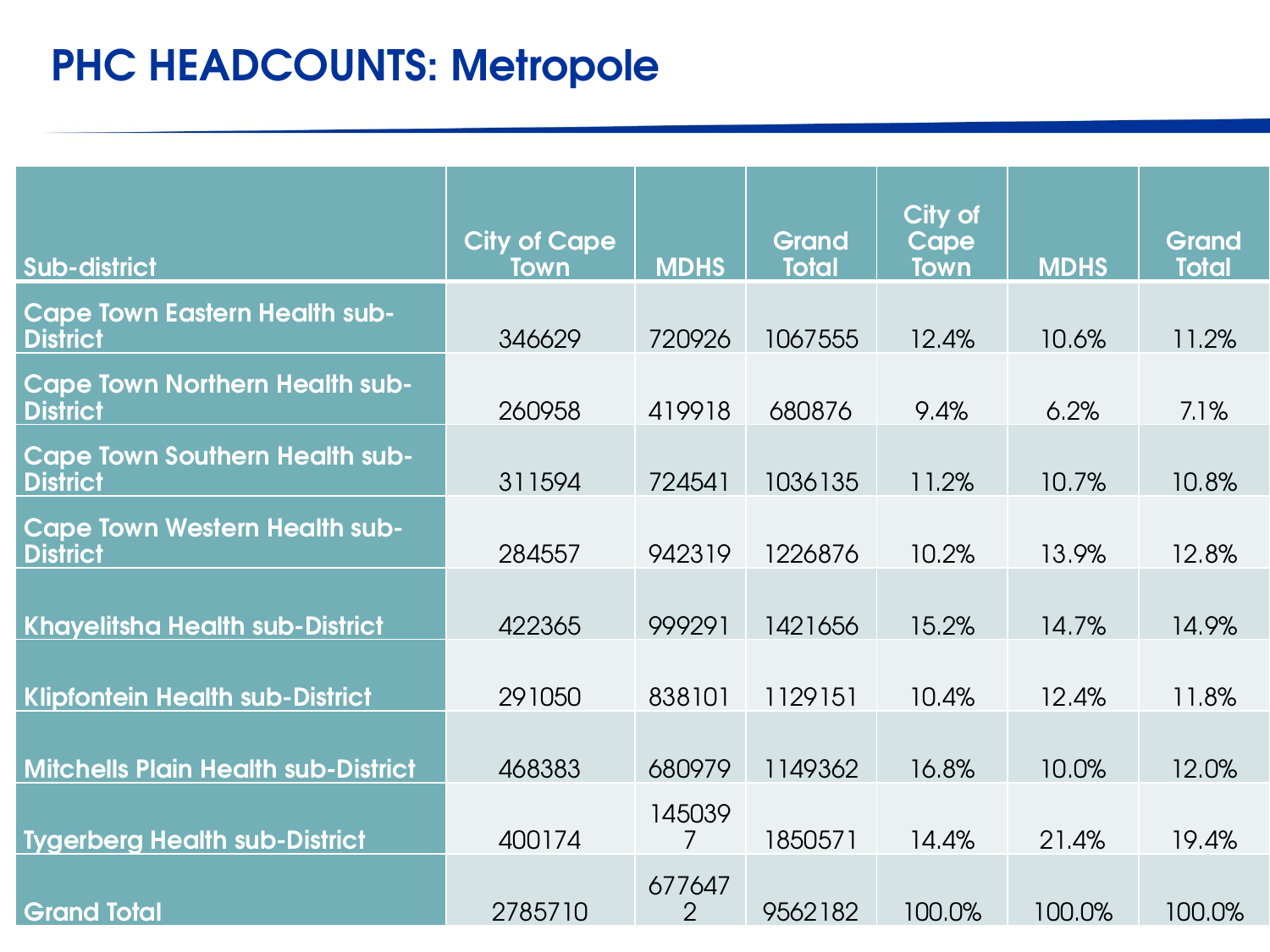

# PHC HEADCOUNTS: Metropole
| Sub-district | City of Cape Town | MDHS | Grand Total | City of Cape Town | MDHS | Grand Total |
| --- | --- | --- | --- | --- | --- | --- |
| Cape Town Eastern Health sub-District | 346629 | 720926 | 1067555 | 12.4% | 10.6% | 11.2% |
| Cape Town Northern Health sub-District | 260958 | 419918 | 680876 | 9.4% | 6.2% | 7.1% |
| Cape Town Southern Health sub-District | 311594 | 724541 | 1036135 | 11.2% | 10.7% | 10.8% |
| Cape Town Western Health sub-District | 284557 | 942319 | 1226876 | 10.2% | 13.9% | 12.8% |
| Khayelitsha Health sub-District | 422365 | 999291 | 1421656 | 15.2% | 14.7% | 14.9% |
| Klipfontein Health sub-District | 291050 | 838101 | 1129151 | 10.4% | 12.4% | 11.8% |
| Mitchells Plain Health sub-District | 468383 | 680979 | 1149362 | 16.8% | 10.0% | 12.0% |
| Tygerberg Health sub-District | 400174 | 1450397 | 1850571 | 14.4% | 21.4% | 19.4% |
| Grand Total | 2785710 | 6776472 | 9562182 | 100.0% | 100.0% | 100.0% |